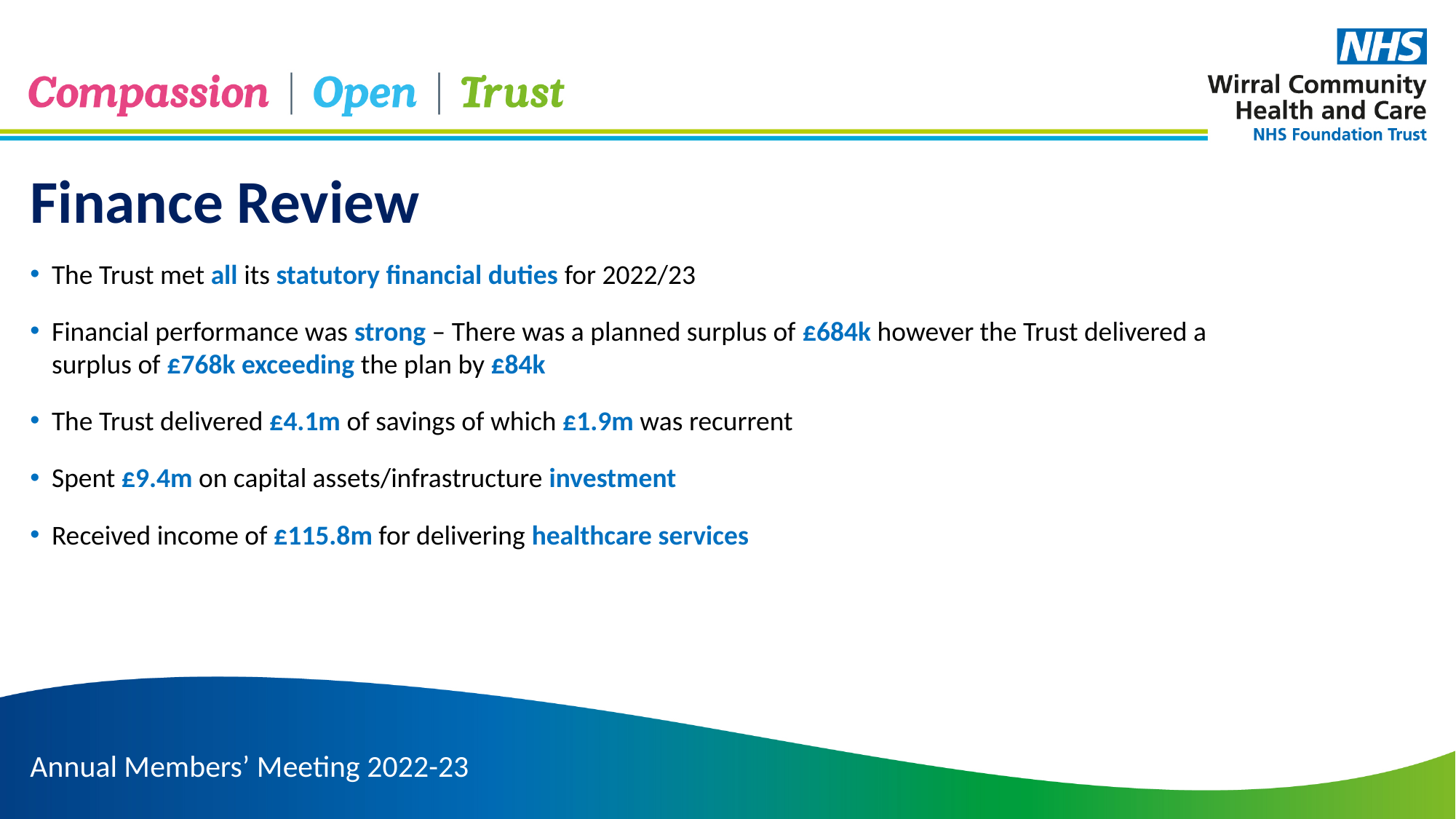

Finance Review
The Trust met all its statutory financial duties for 2022/23
Financial performance was strong – There was a planned surplus of £684k however the Trust delivered a surplus of £768k exceeding the plan by £84k
The Trust delivered £4.1m of savings of which £1.9m was recurrent
Spent £9.4m on capital assets/infrastructure investment
Received income of £115.8m for delivering healthcare services

Annual Members’ Meeting 2022-23